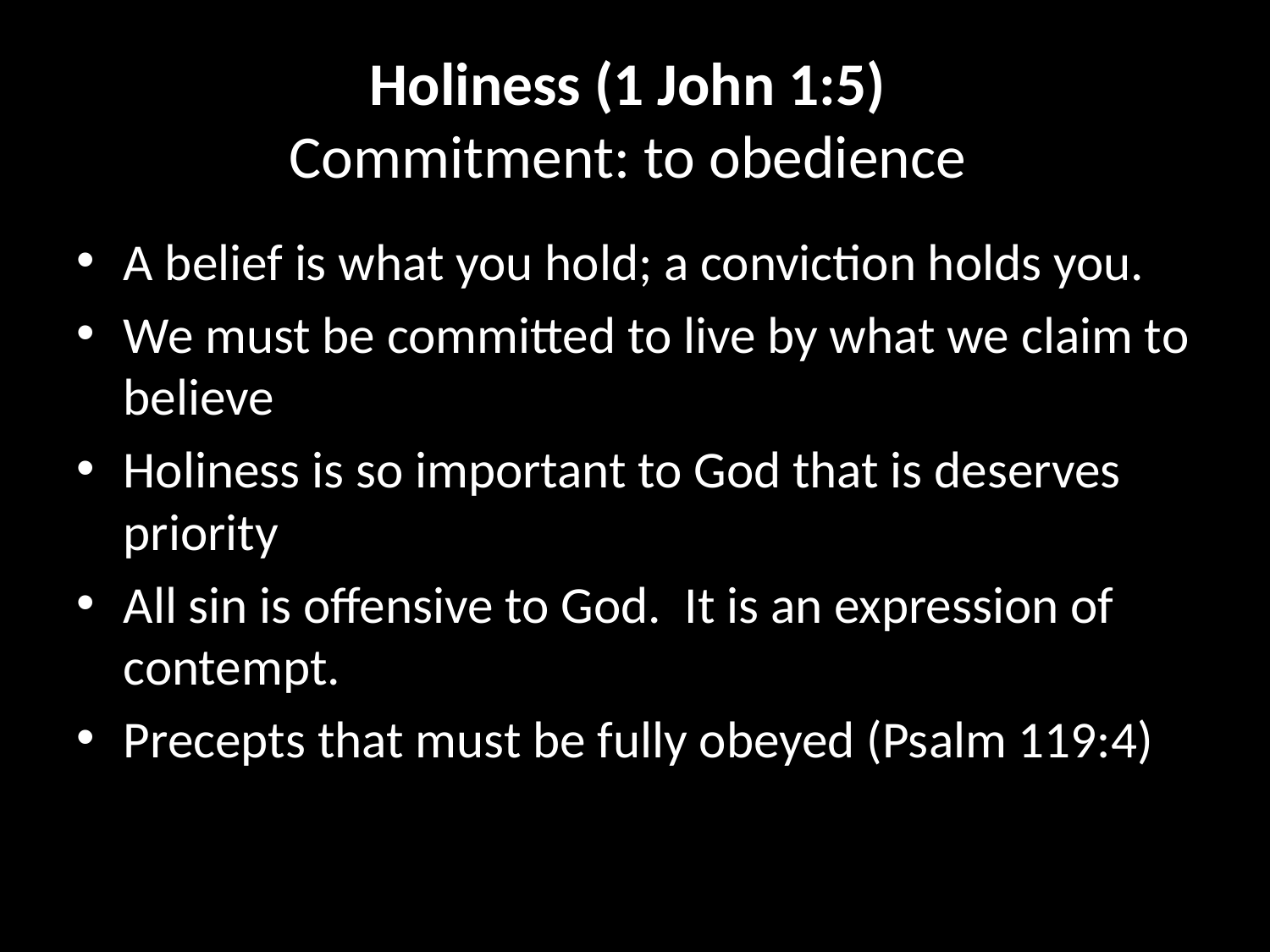

# Holiness (1 John 1:5) Commitment: to obedience
A belief is what you hold; a conviction holds you.
We must be committed to live by what we claim to believe
Holiness is so important to God that is deserves priority
All sin is offensive to God.  It is an expression of contempt.
Precepts that must be fully obeyed (Psalm 119:4)